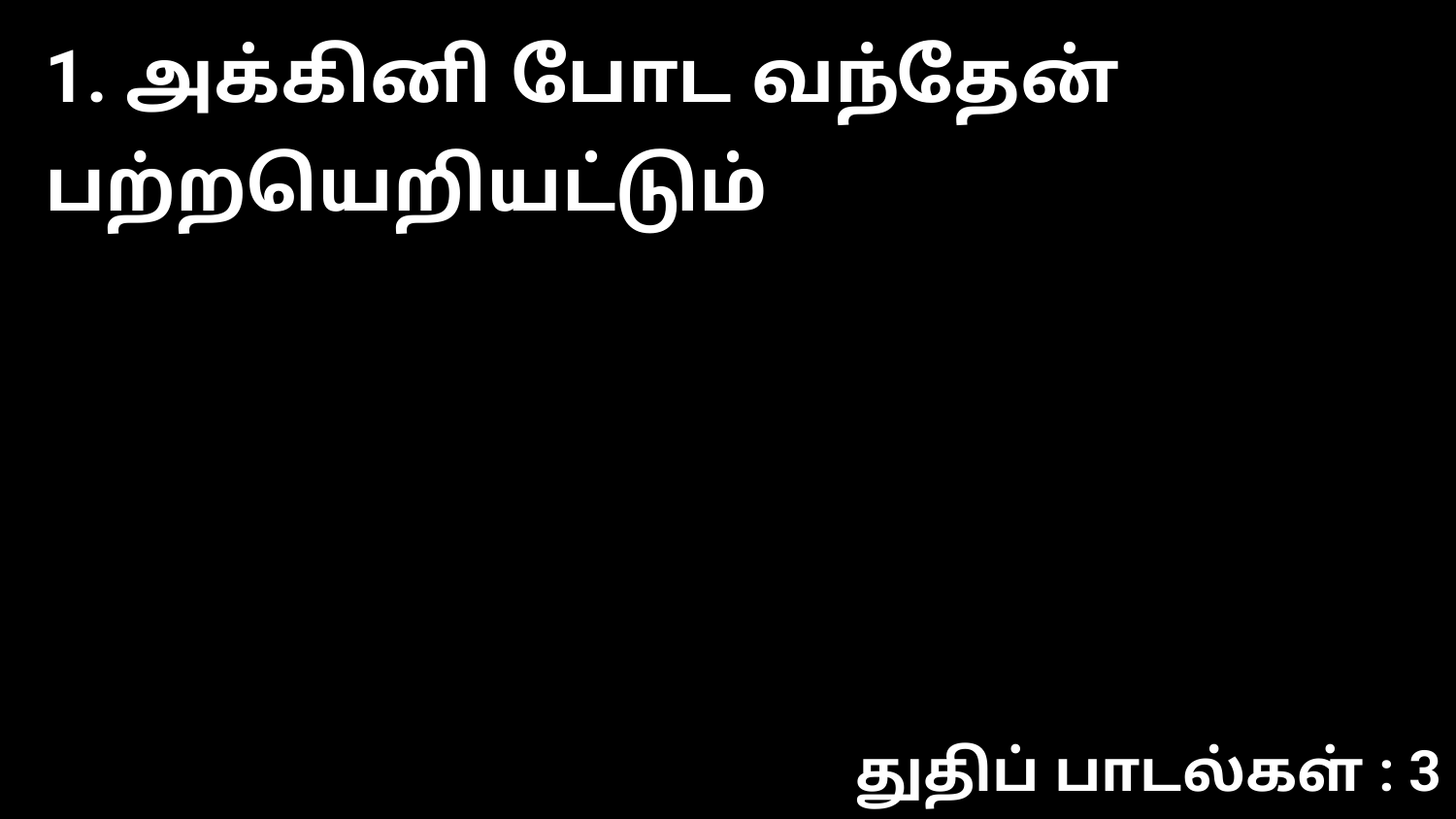

1. அக்கினி போட வந்தேன் பற்றயெறியட்டும்
துதிப் பாடல்கள் : 3